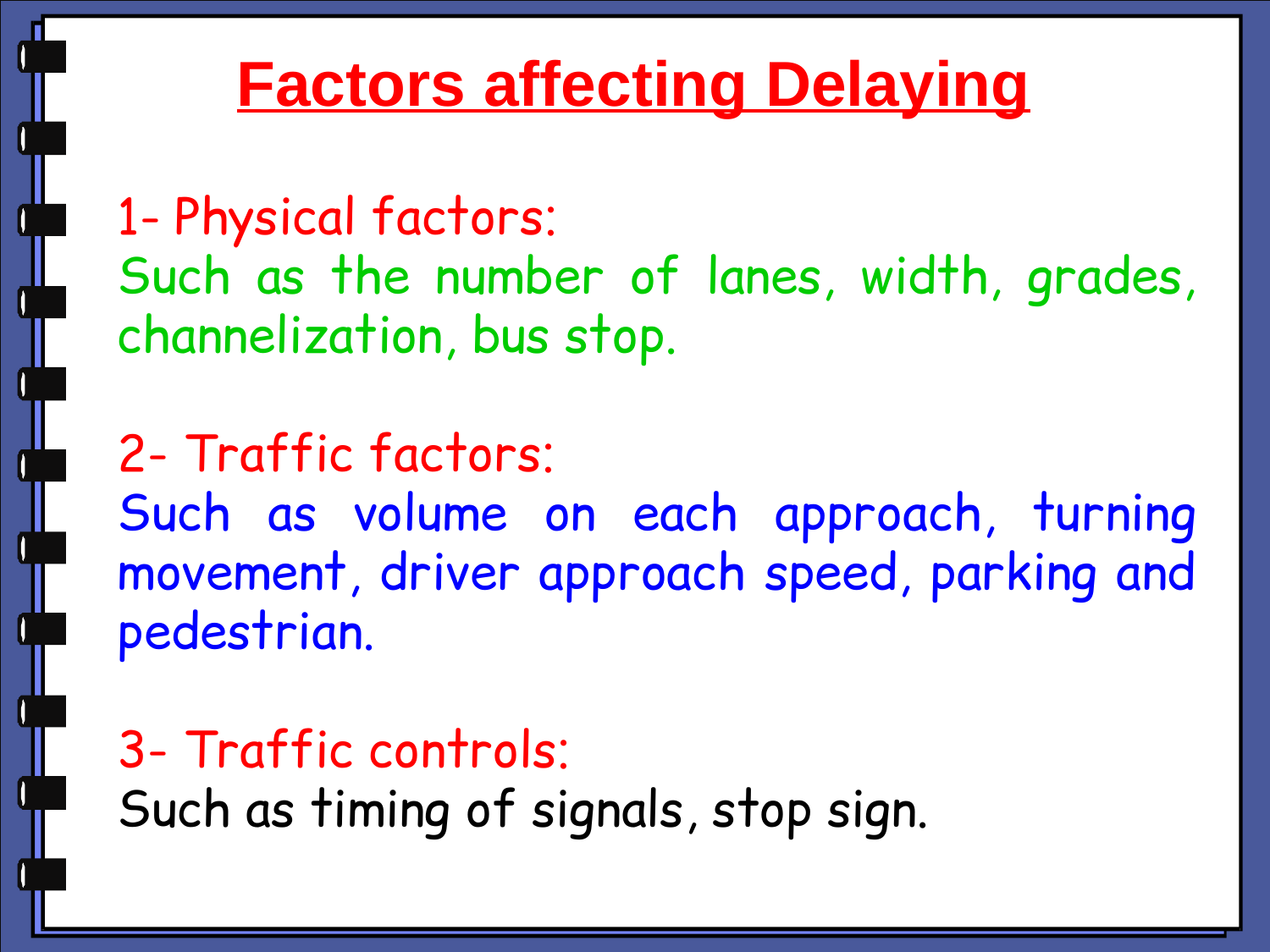

Factors affecting Delaying
1- Physical factors:
Such as the number of lanes, width, grades, channelization, bus stop.

2- Traffic factors:
Such as volume on each approach, turning movement, driver approach speed, parking and pedestrian.

3- Traffic controls:
Such as timing of signals, stop sign.